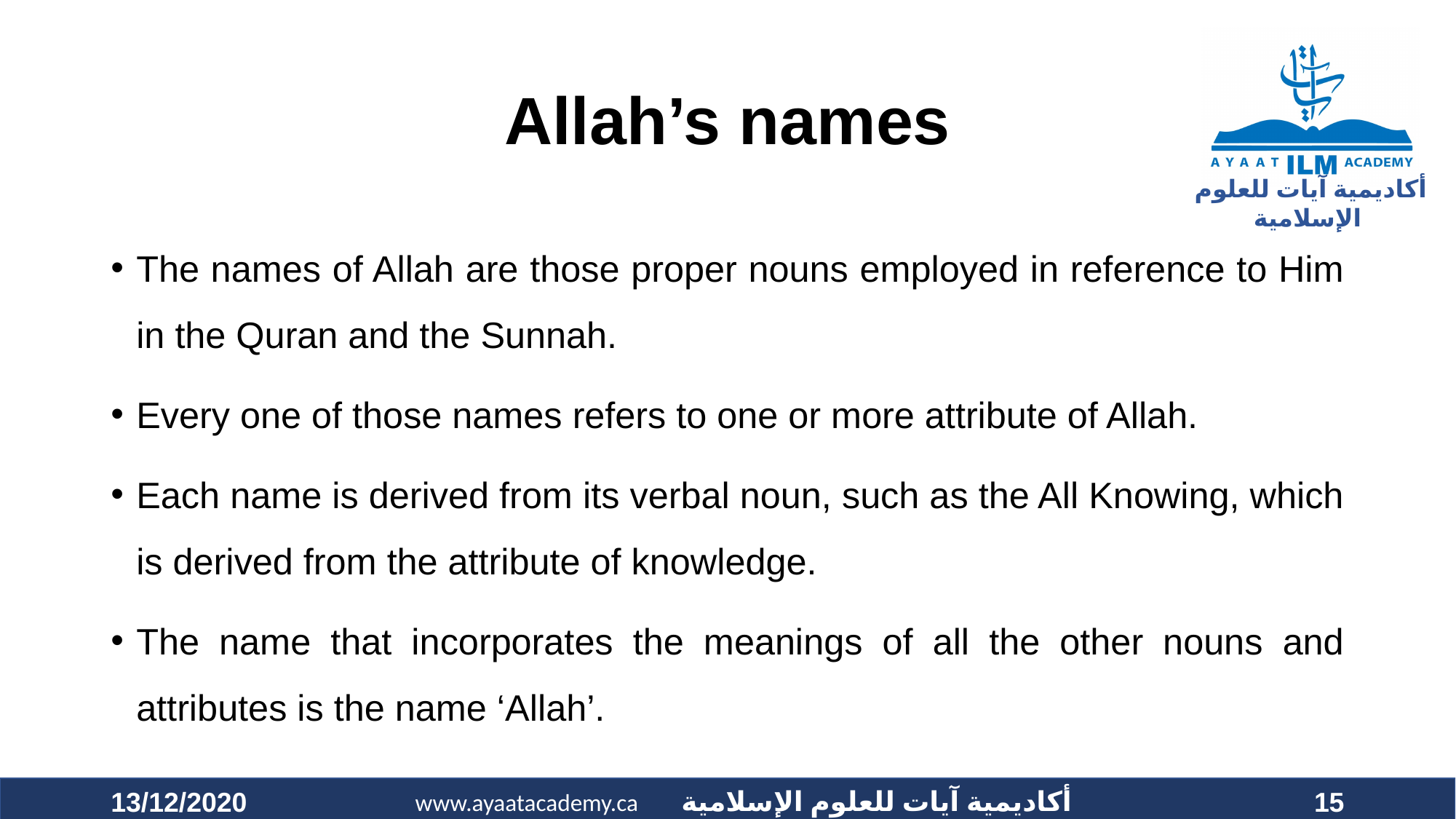

# Allah’s names
The names of Allah are those proper nouns employed in reference to Him in the Quran and the Sunnah.
Every one of those names refers to one or more attribute of Allah.
Each name is derived from its verbal noun, such as the All Knowing, which is derived from the attribute of knowledge.
The name that incorporates the meanings of all the other nouns and attributes is the name ‘Allah’.
13/12/2020
15